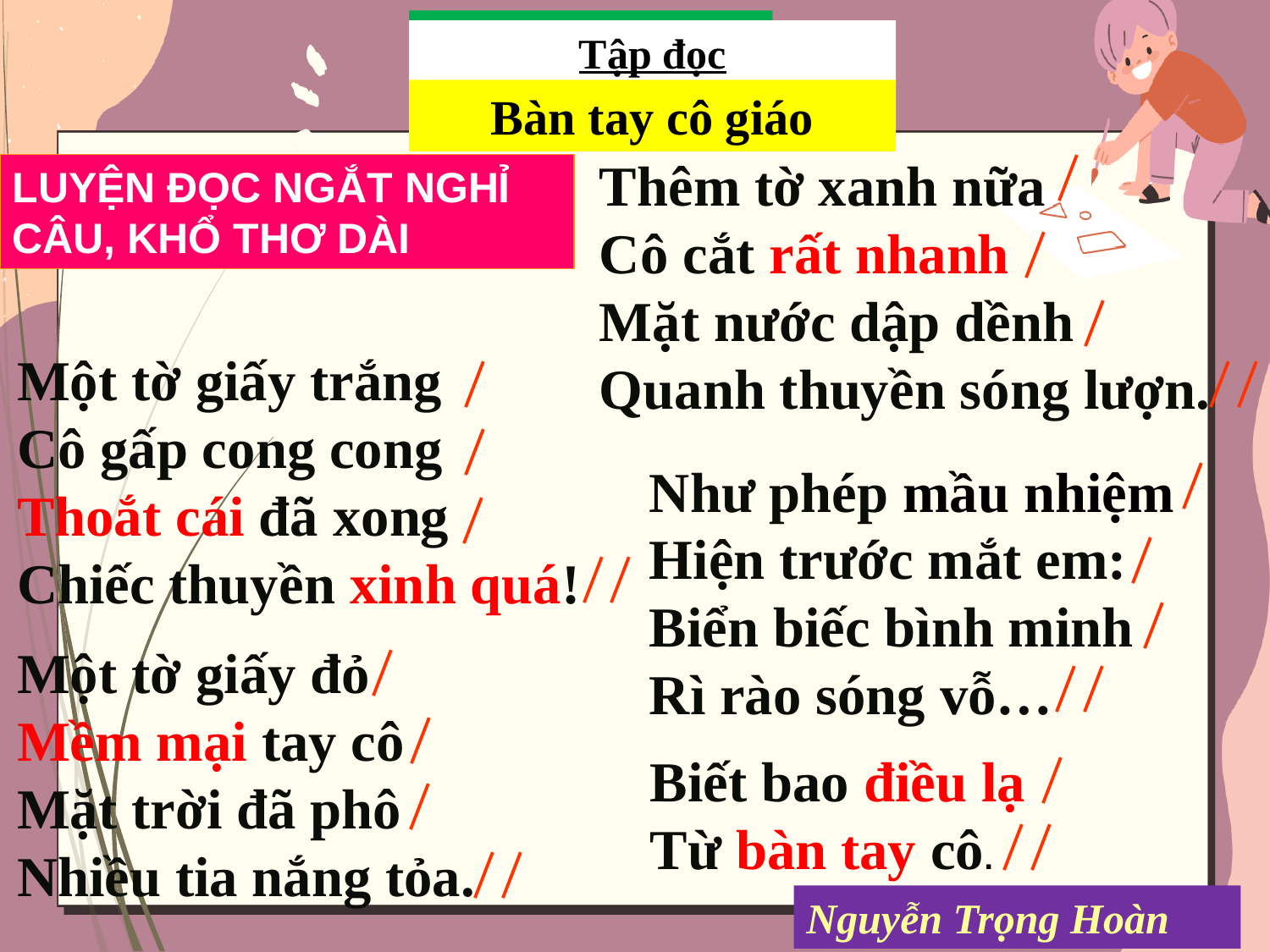

Tập đọc
Bàn tay cô giáo
/
Thêm tờ xanh nữa
Cô cắt rất nhanh
Mặt nước dập dềnh
Quanh thuyền sóng lượn.

LUYỆN ĐỌC NGẮT NGHỈ CÂU, KHỔ THƠ DÀI
/
/
Một tờ giấy trắng
Cô gấp cong cong
Thoắt cái đã xong
Chiếc thuyền xinh quá!

/
//
/
/
Như phép mầu nhiệm
Hiện trước mắt em:
Biển biếc bình minh
Rì rào sóng vỗ…

/
/
//
/
/
Một tờ giấy đỏ
Mềm mại tay cô
Mặt trời đã phô
Nhiều tia nắng tỏa.
//
/
/
Biết bao điều lạ
Từ bàn tay cô.

/
//
//
Nguyễn Trọng Hoàn